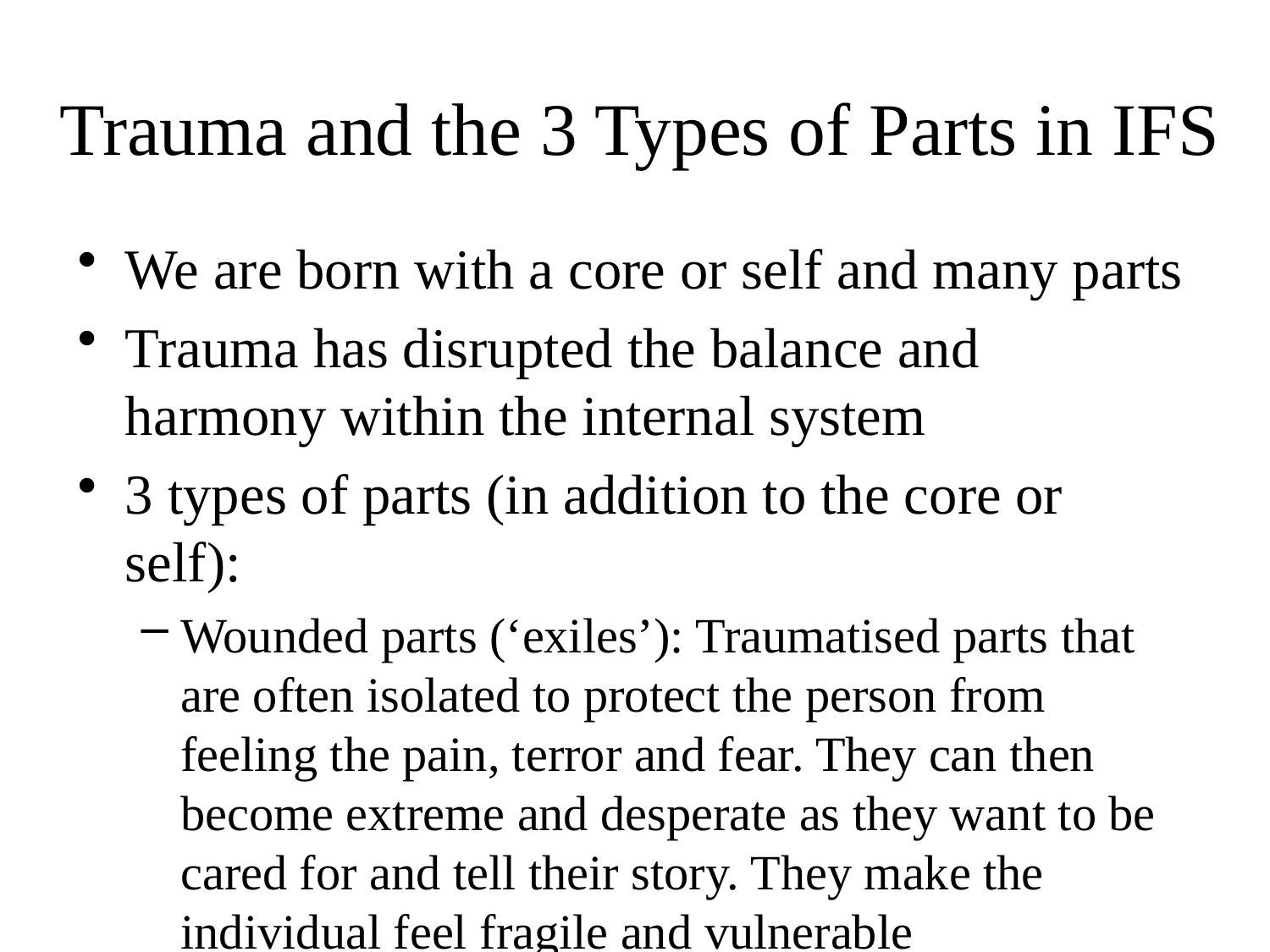

# Trauma and the 3 Types of Parts in IFS
We are born with a core or self and many parts
Trauma has disrupted the balance and harmony within the internal system
3 types of parts (in addition to the core or self):
Wounded parts (‘exiles’): Traumatised parts that are often isolated to protect the person from feeling the pain, terror and fear. They can then become extreme and desperate as they want to be cared for and tell their story. They make the individual feel fragile and vulnerable